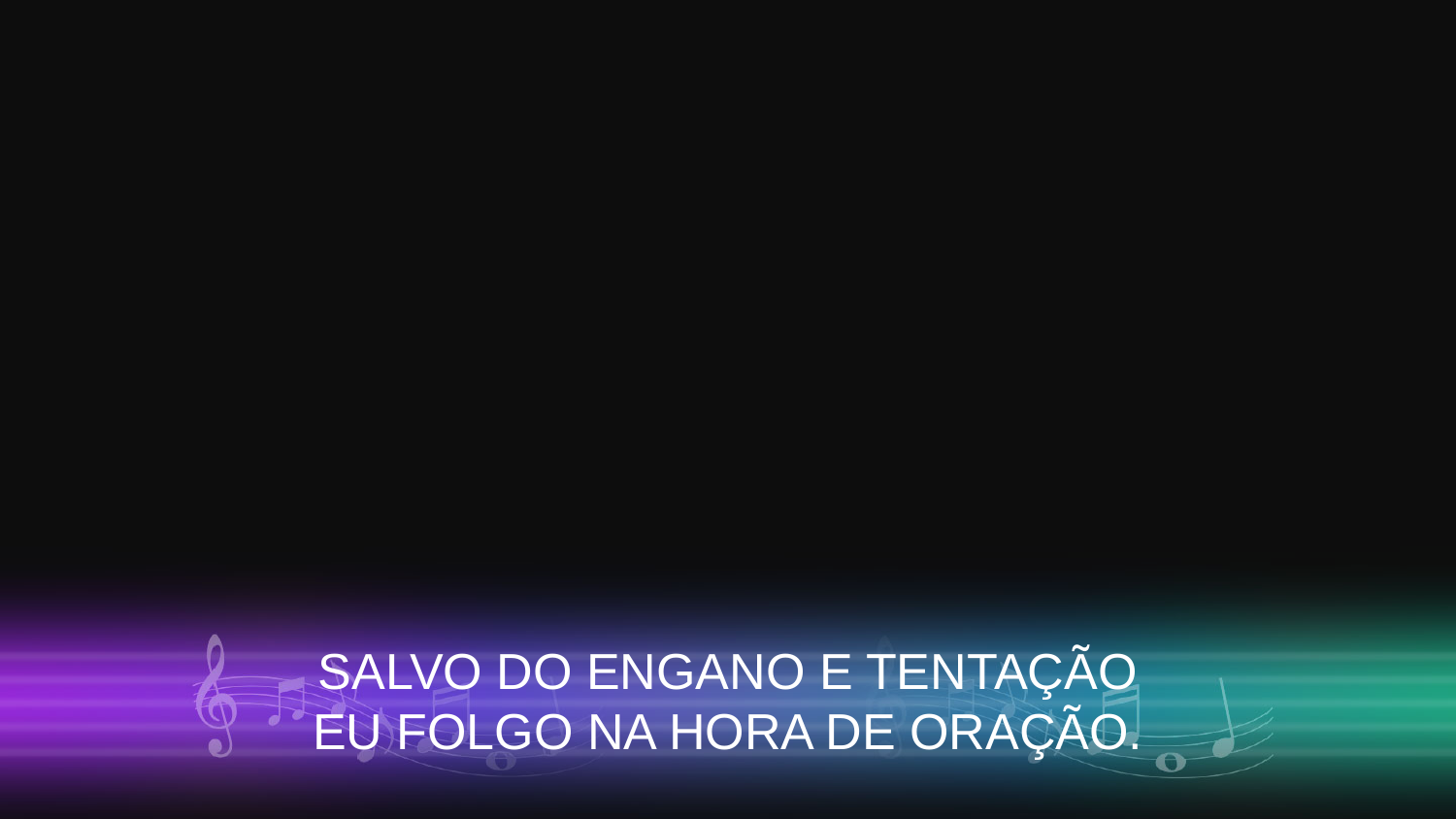

SALVO DO ENGANO E TENTAÇÃO
EU FOLGO NA HORA DE ORAÇÃO.